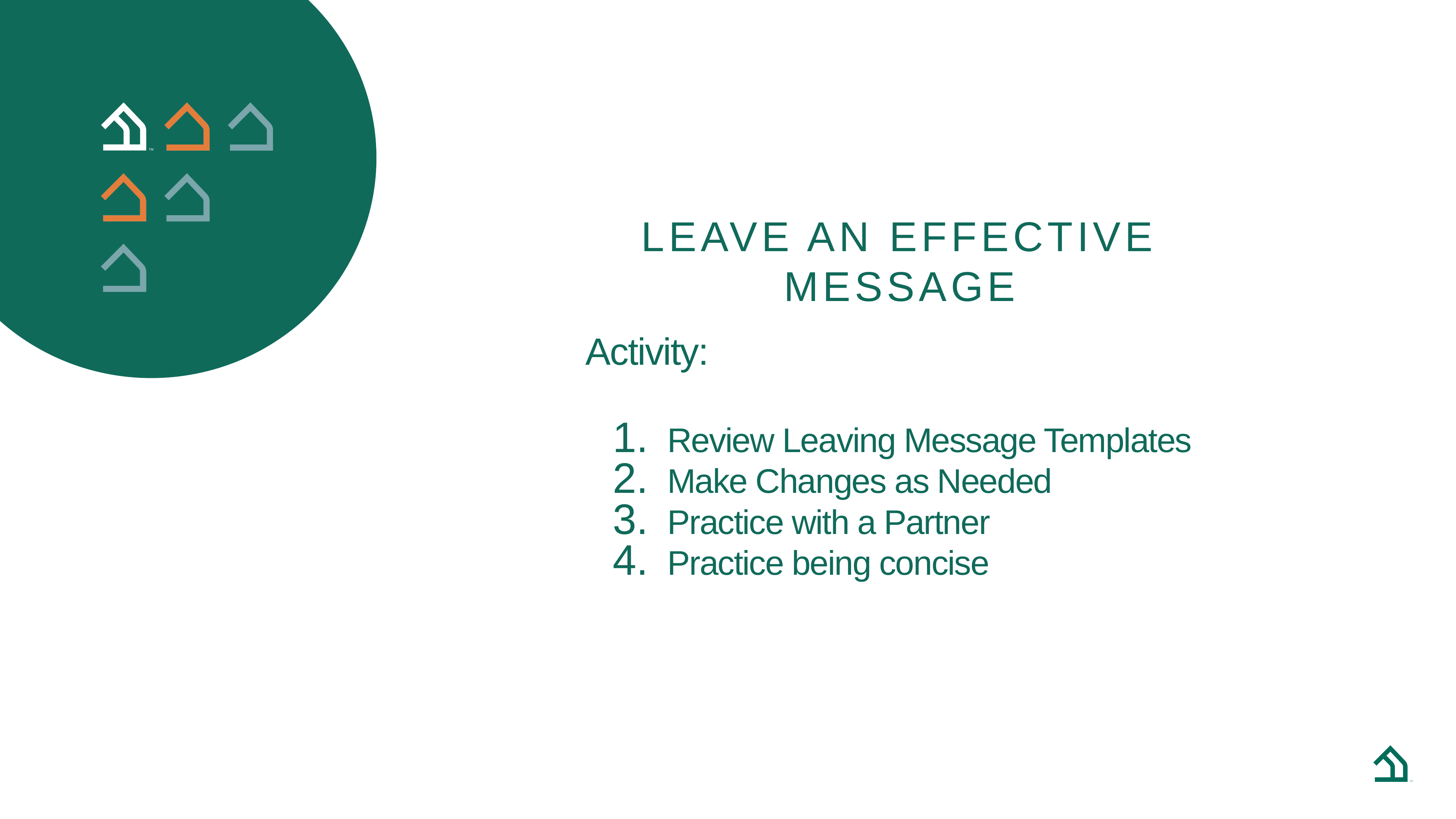

Leave an Effective Message
Activity:

Review Leaving Message Templates
Make Changes as Needed
Practice with a Partner
Practice being concise
One
home
at a time